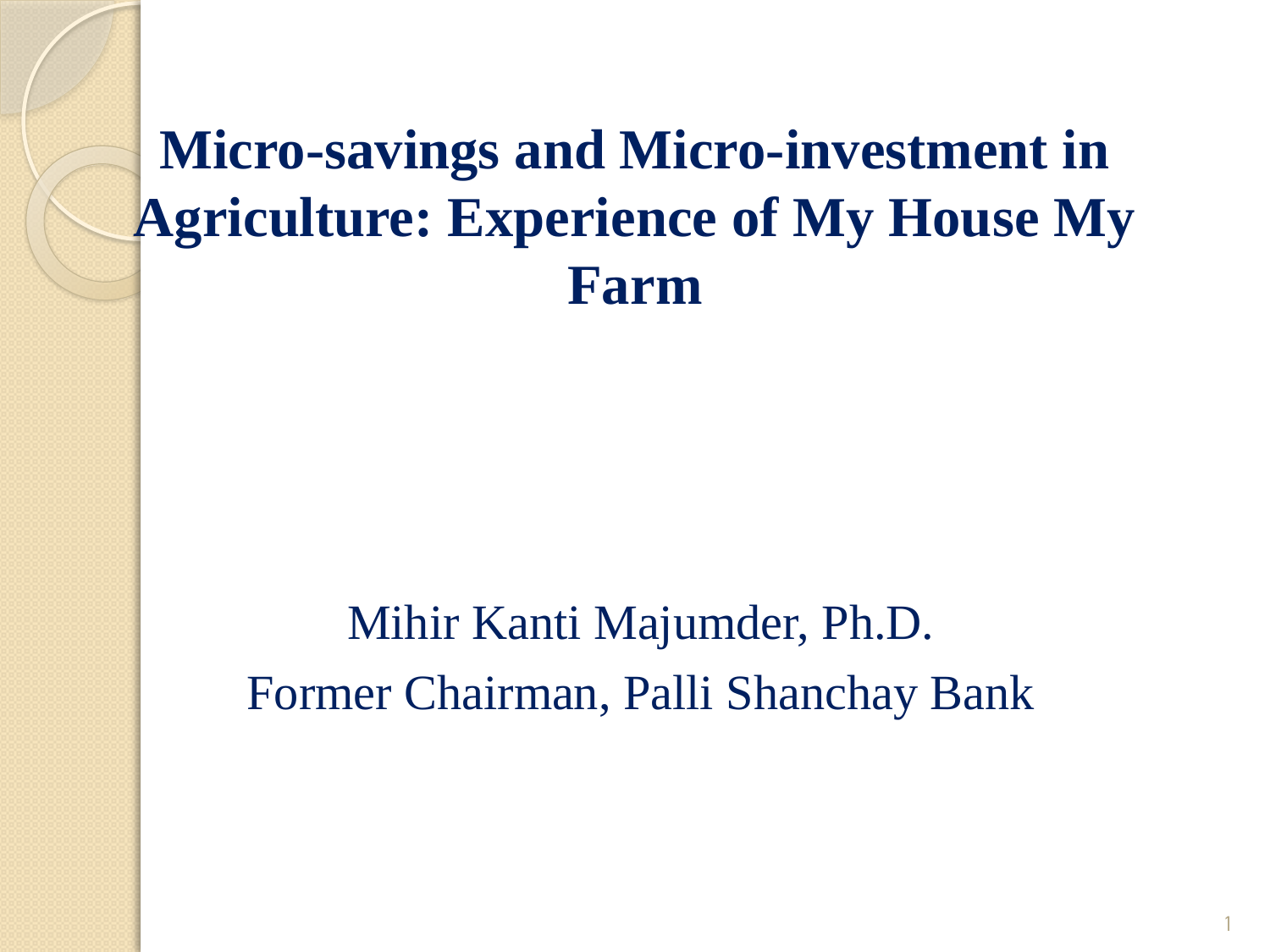

# Micro-savings and Micro-investment in Agriculture: Experience of My House My Farm

Mihir Kanti Majumder, Ph.D.
Former Chairman, Palli Shanchay Bank

1